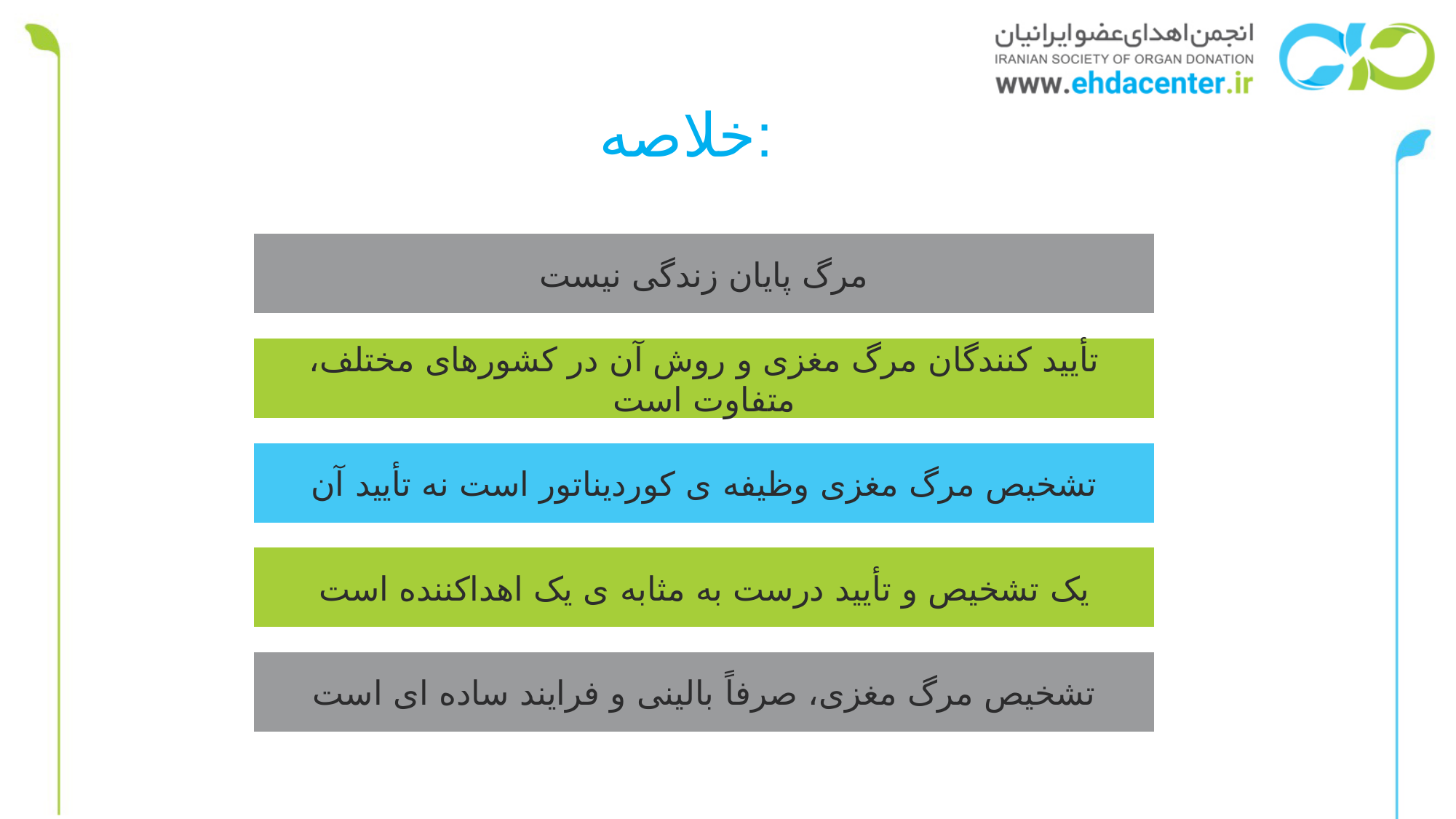

خلاصه:
مرگ پایان زندگی نیست
تأیید کنندگان مرگ مغزی و روش آن در کشورهای مختلف، متفاوت است
تشخیص مرگ مغزی وظیفه ی کوردیناتور است نه تأیید آن
یک تشخیص و تأیید درست به مثابه ی یک اهداکننده است
IF YOU MAKE ONE WRONG DIAGNOSIS OF BD YOU CAN LOSE HUNDREDS OF DONORS
تشخیص مرگ مغزی، صرفاً بالینی و فرایند ساده ای است